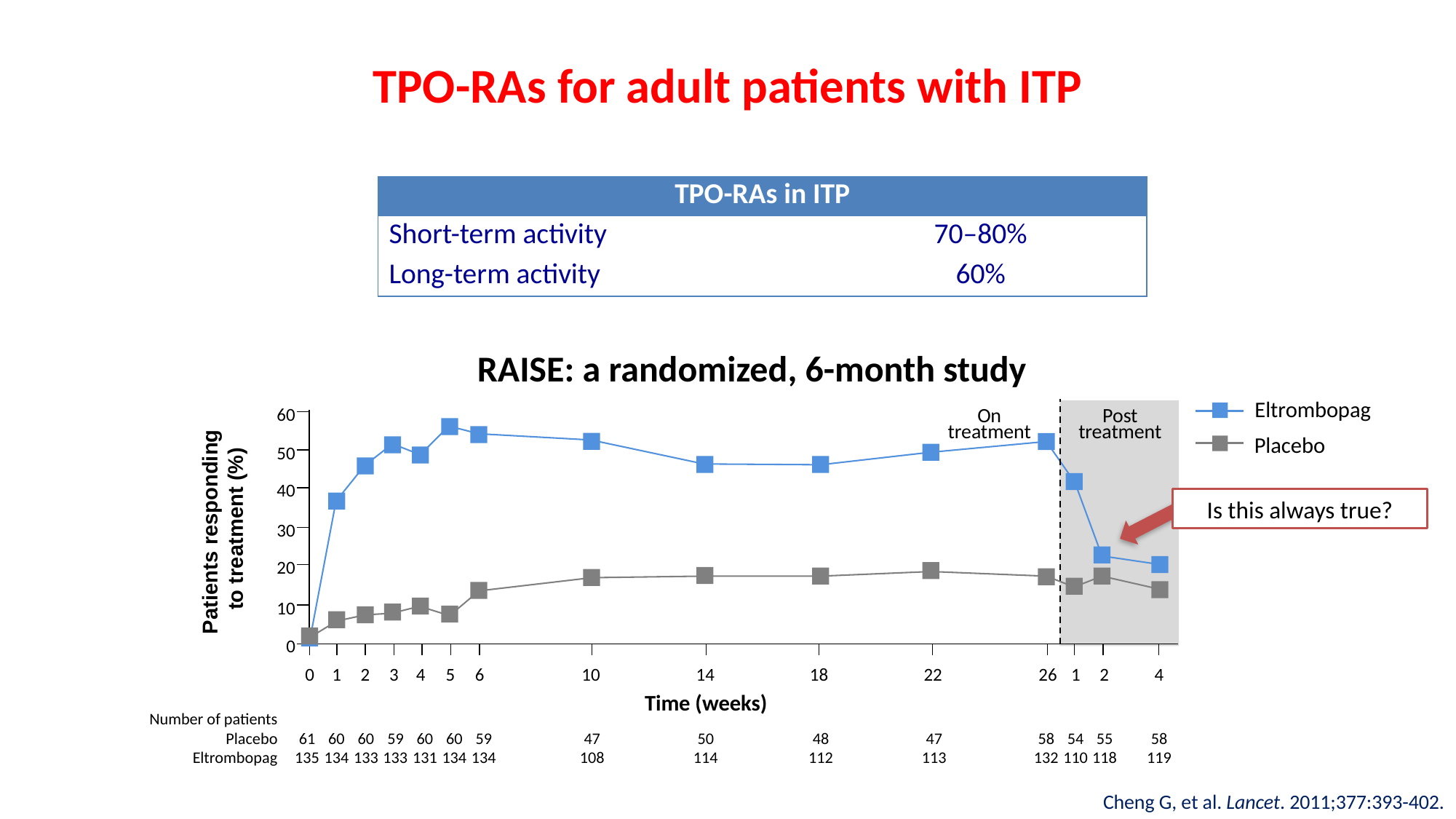

TPO-RAs for adult patients with ITP
| TPO-RAs in ITP |  |
| --- | --- |
| Short-term activity | 70–80% |
| Long-term activity | 60% |
RAISE: a randomized, 6-month study
Eltrombopag

Placebo

60

Post
treatment
On
treatment

50

40

Is this always true?

Patients responding
to treatment (%)
30

20

10

0

0
1
2
3
4
5
6
10
14
18
22
26
1
2
4
Time (weeks)
Number of patients
Placebo
Eltrombopag
61
135
60
134
60
133
59
133
60
131
60
134
59
134
47
108
50
114
48
112
47
113
58
132
54
110
55
118
58
119
Cheng G, et al. Lancet. 2011;377:393-402.